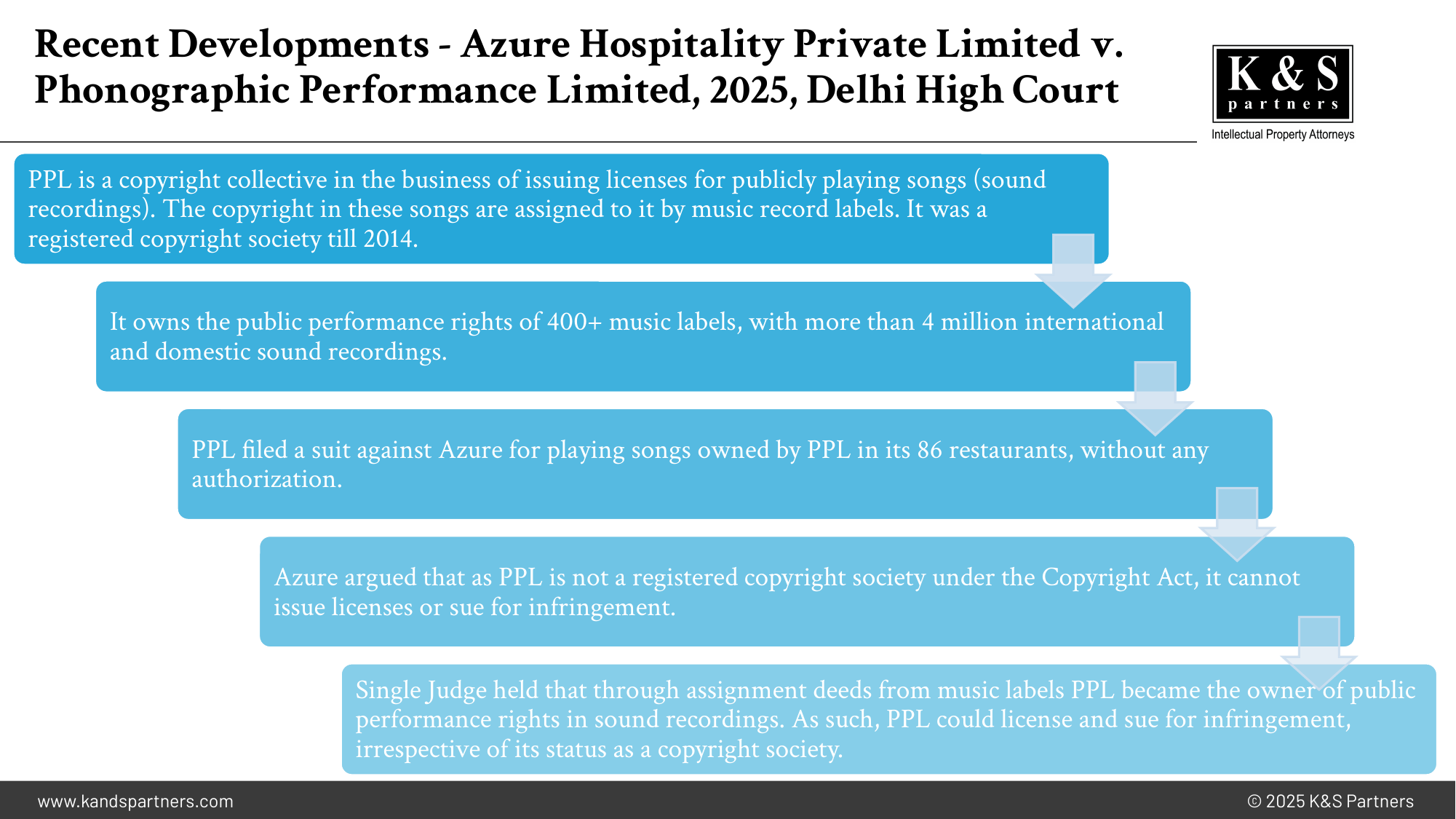

# Recent Developments - Azure Hospitality Private Limited v. Phonographic Performance Limited, 2025, Delhi High Court
PPL is a copyright collective in the business of issuing licenses for publicly playing songs (sound recordings). The copyright in these songs are assigned to it by music record labels. It was a registered copyright society till 2014.
It owns the public performance rights of 400+ music labels, with more than 4 million international and domestic sound recordings.
PPL filed a suit against Azure for playing songs owned by PPL in its 86 restaurants, without any authorization.
Azure argued that as PPL is not a registered copyright society under the Copyright Act, it cannot issue licenses or sue for infringement.
Single Judge held that through assignment deeds from music labels PPL became the owner of public performance rights in sound recordings. As such, PPL could license and sue for infringement, irrespective of its status as a copyright society.